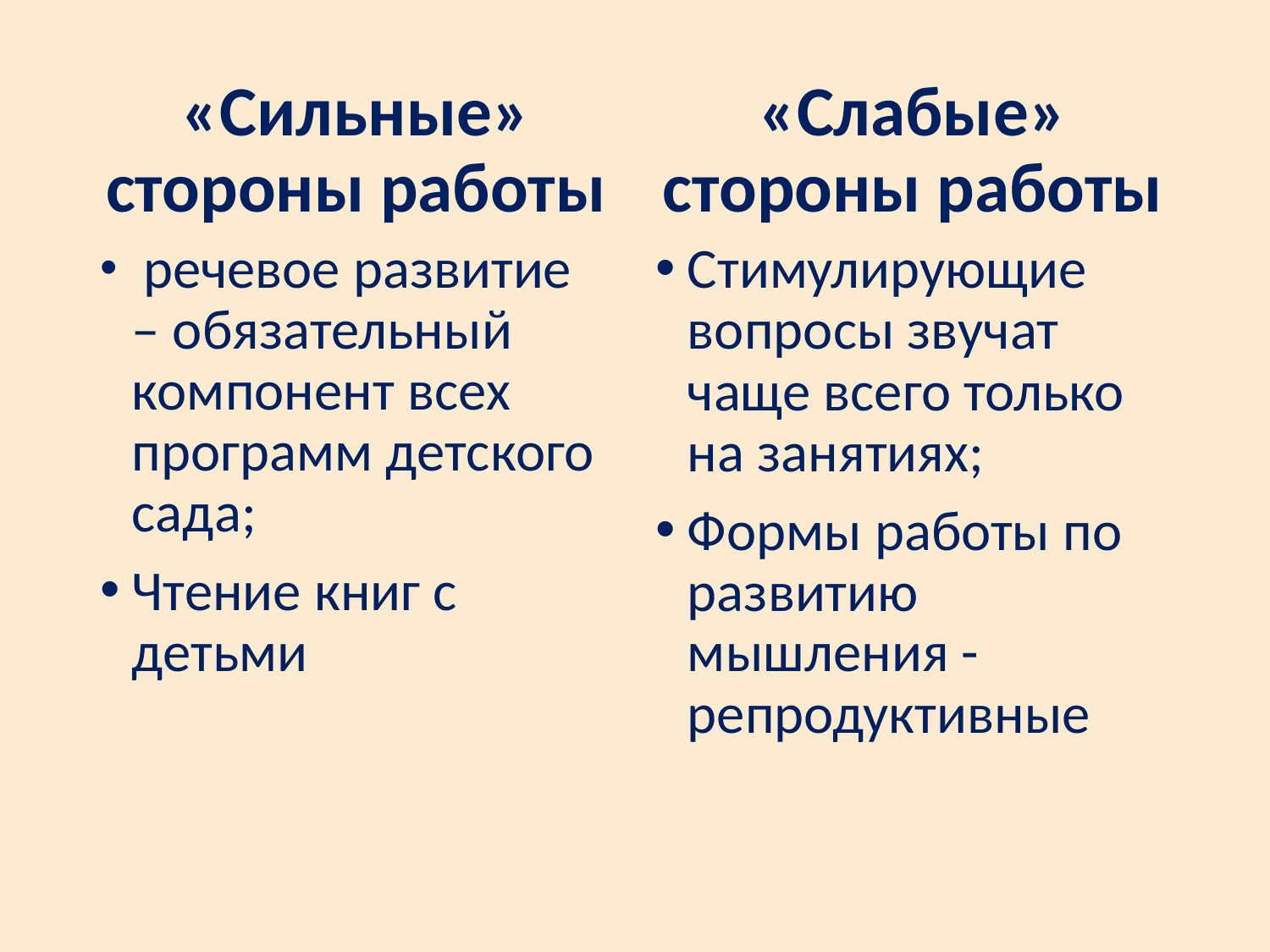

«Сильные» стороны работы
«Слабые» стороны работы
 речевое развитие – обязательный компонент всех программ детского сада;
Чтение книг с детьми
Стимулирующие вопросы звучат  чаще всего только на занятиях;
Формы работы по развитию мышления - репродуктивные